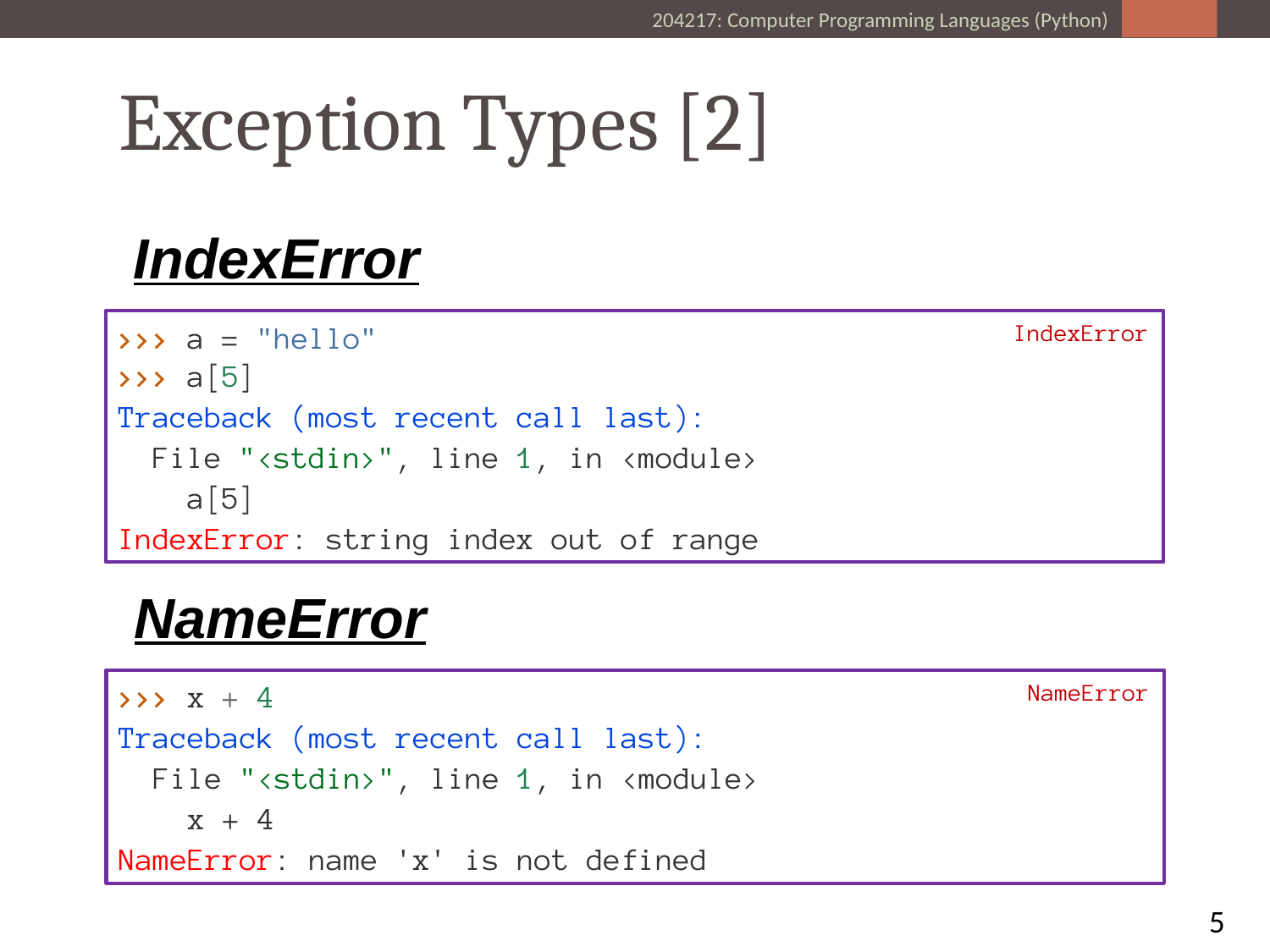

# Exception Types [2]
IndexError
>>> a = "hello"
>>> a[5]
Traceback (most recent call last):
  File "<stdin>", line 1, in <module>
    a[5]
IndexError: string index out of range
IndexError
NameError
>>> x + 4
Traceback (most recent call last):
  File "<stdin>", line 1, in <module>
    x + 4
NameError: name 'x' is not defined
NameError
5